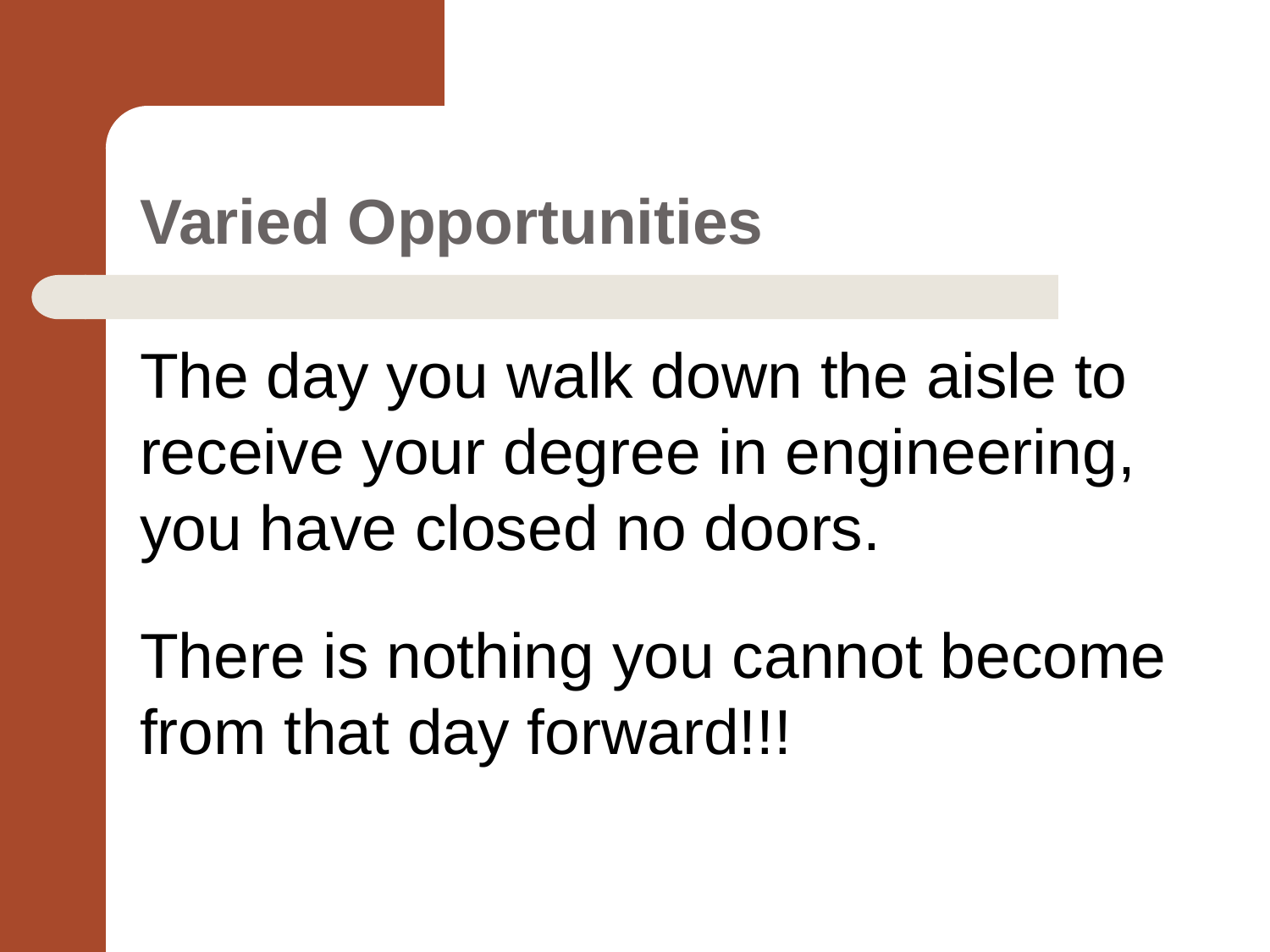

# Varied Opportunities
The day you walk down the aisle to receive your degree in engineering, you have closed no doors.

There is nothing you cannot become from that day forward!!!